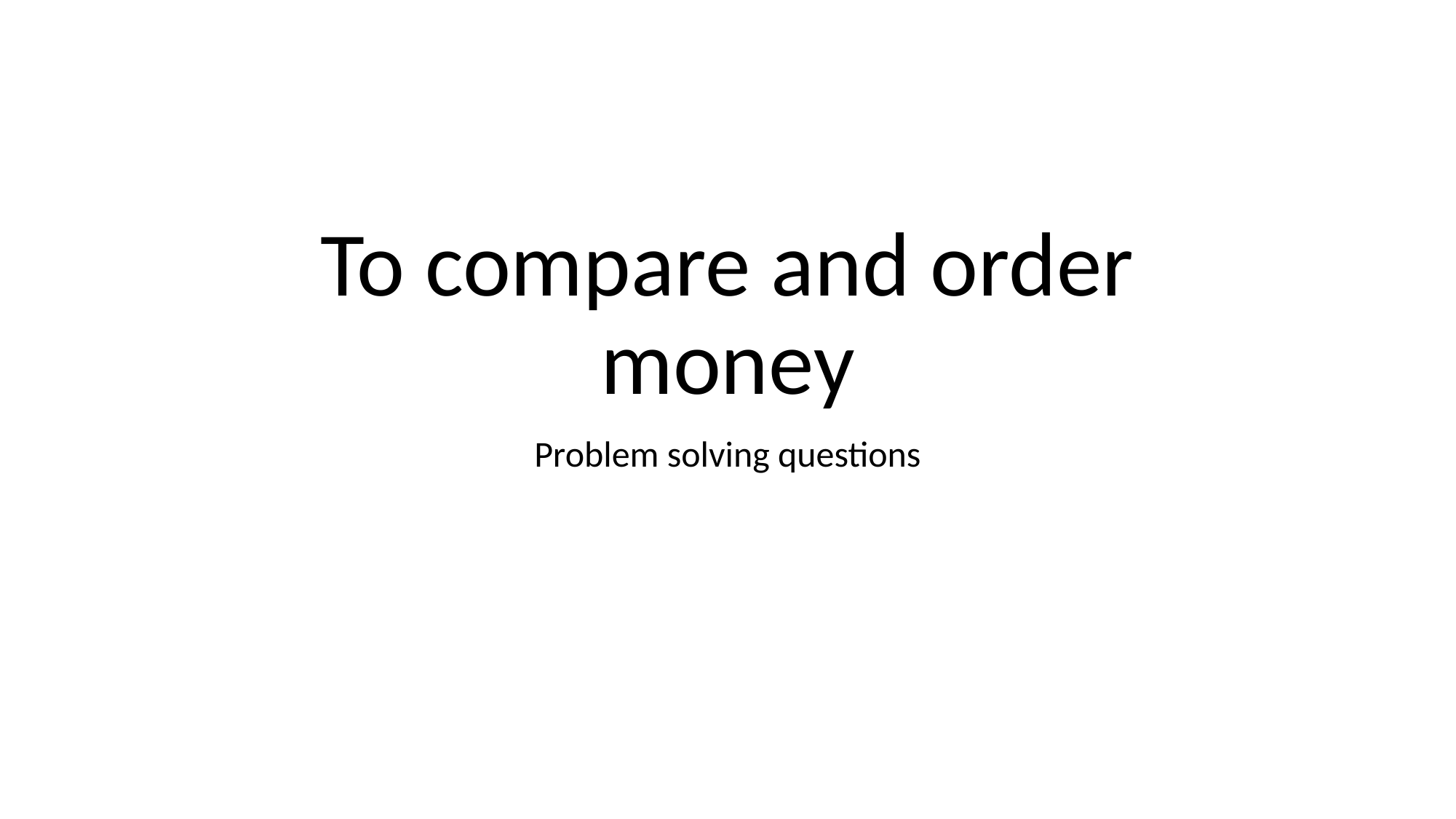

# To compare and order money
Problem solving questions